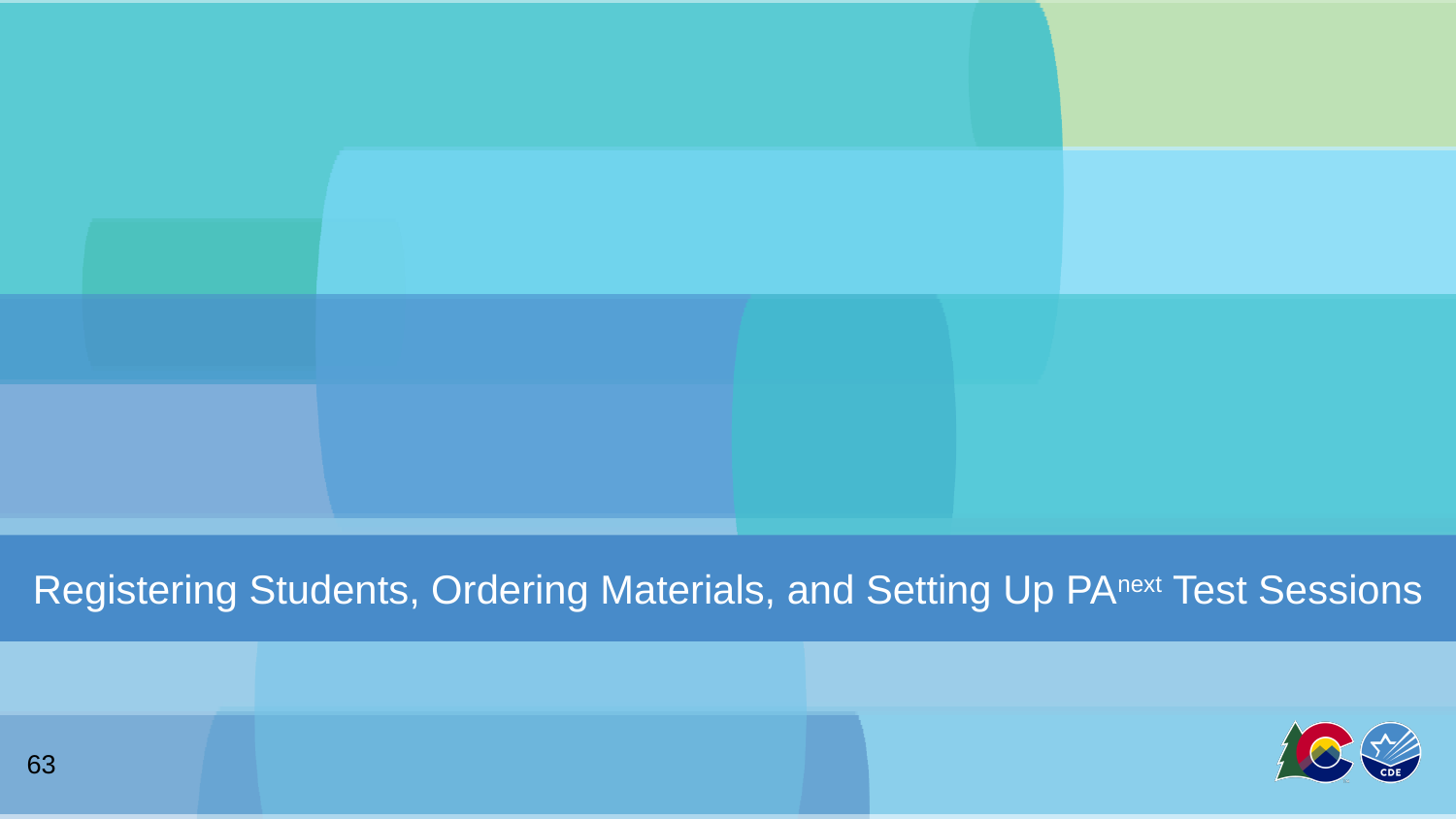

# Registering Students, Ordering Materials, and Setting Up PAnext Test Sessions